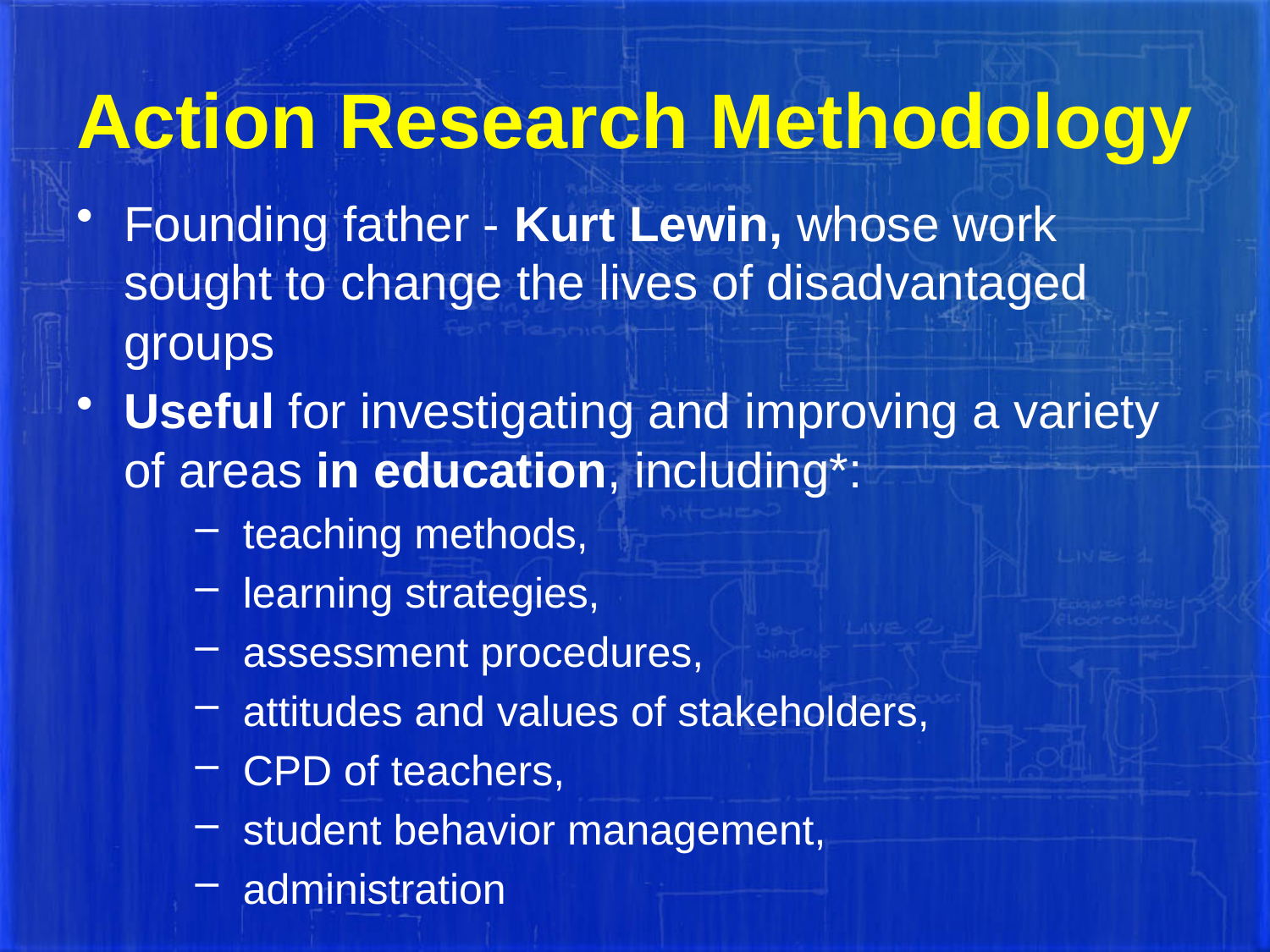

# Action Research Methodology
Founding father - Kurt Lewin, whose work sought to change the lives of disadvantaged groups
Useful for investigating and improving a variety of areas in education, including*:
teaching methods,
learning strategies,
assessment procedures,
attitudes and values of stakeholders,
CPD of teachers,
student behavior management,
administration